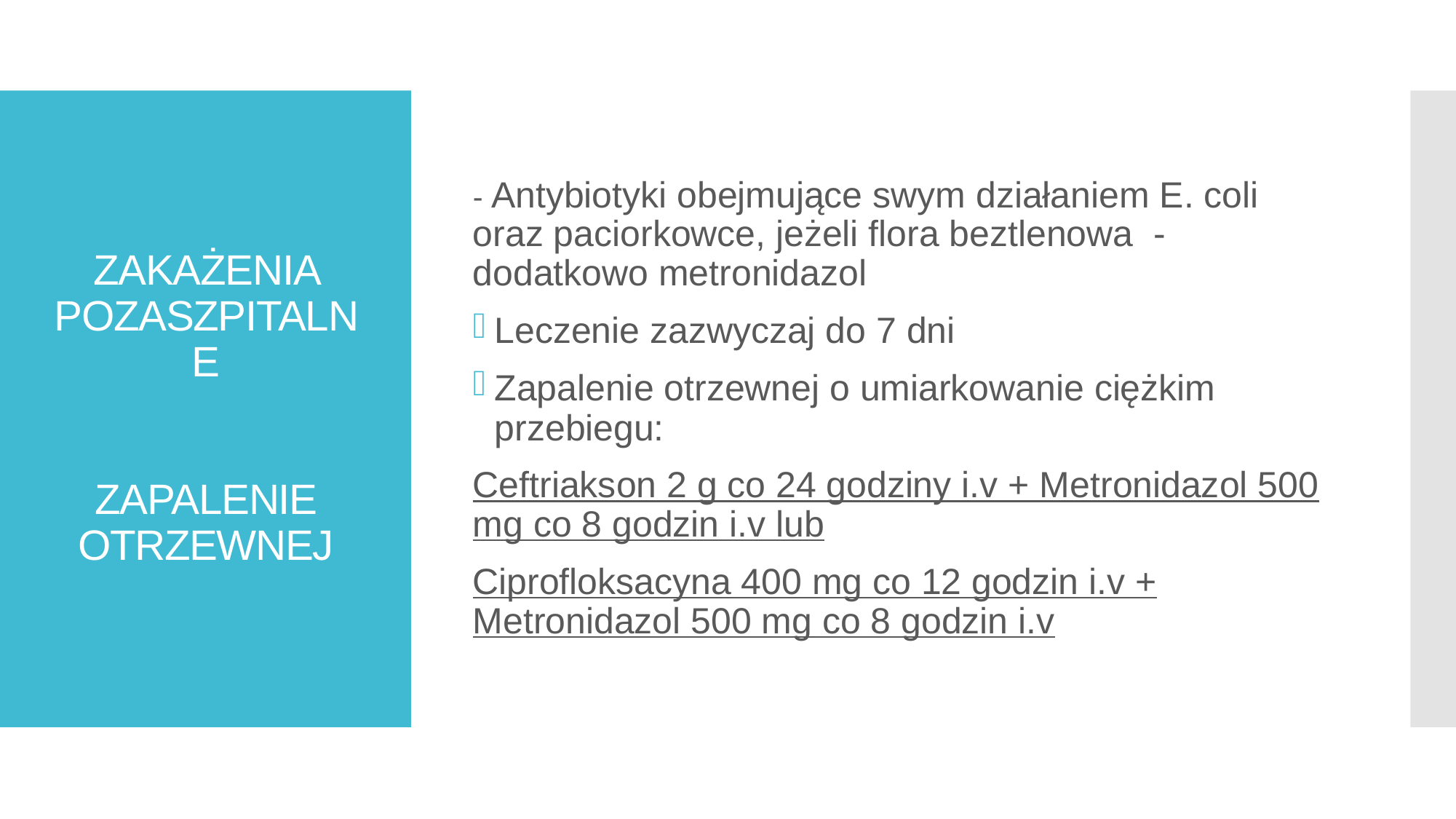

- Antybiotyki obejmujące swym działaniem E. coli oraz paciorkowce, jeżeli flora beztlenowa  - dodatkowo metronidazol
Leczenie zazwyczaj do 7 dni
Zapalenie otrzewnej o umiarkowanie ciężkim przebiegu:
Ceftriakson 2 g co 24 godziny i.v + Metronidazol 500 mg co 8 godzin i.v lub
Ciprofloksacyna 400 mg co 12 godzin i.v + Metronidazol 500 mg co 8 godzin i.v
# ZAKAŻENIA POZASZPITALNE ZAPALENIE OTRZEWNEJ